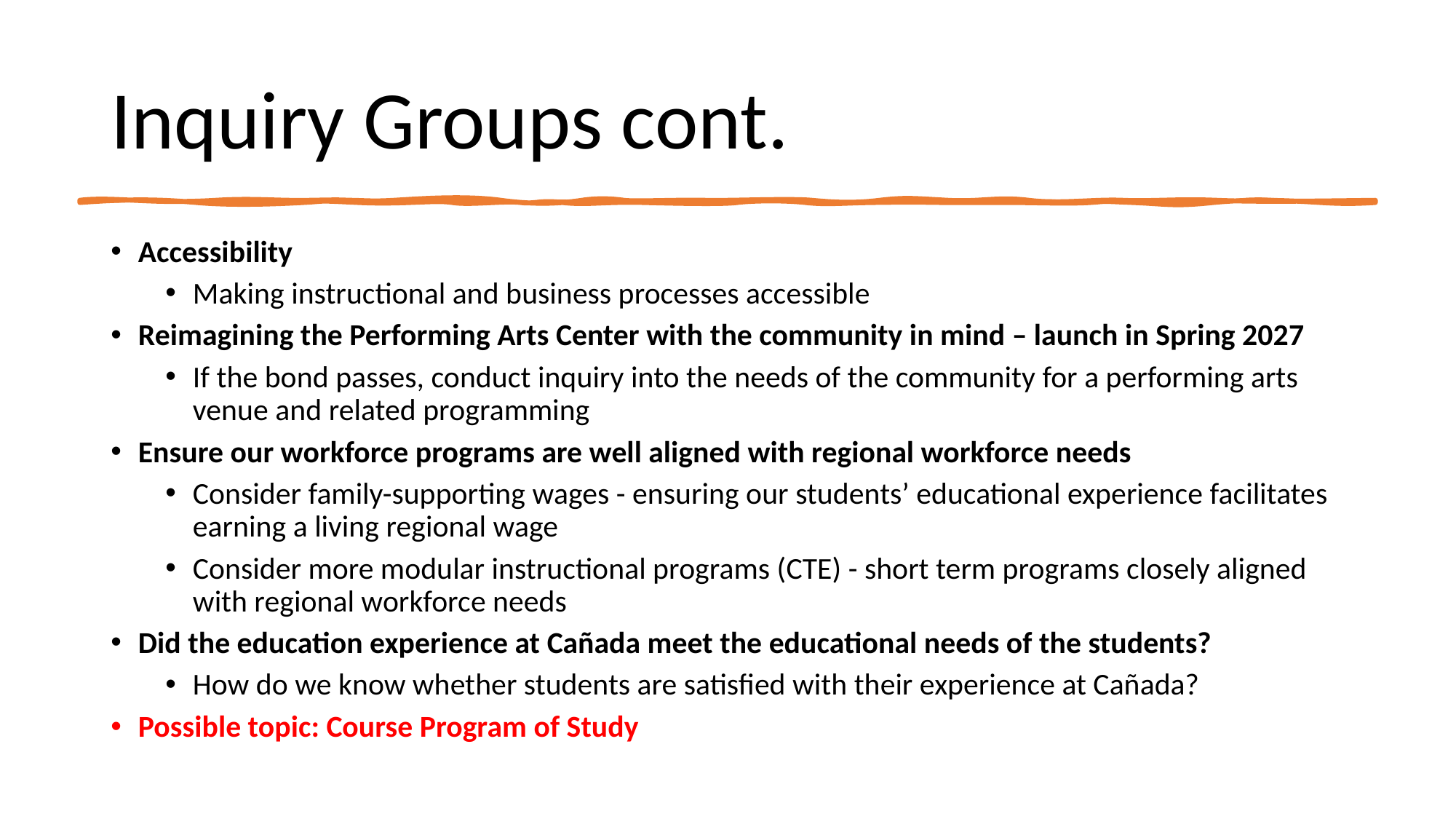

# Inquiry Groups cont.

Accessibility
Making instructional and business processes accessible
Reimagining the Performing Arts Center with the community in mind – launch in Spring 2027
If the bond passes, conduct inquiry into the needs of the community for a performing arts venue and related programming
Ensure our workforce programs are well aligned with regional workforce needs
Consider family-supporting wages - ensuring our students’ educational experience facilitates earning a living regional wage
Consider more modular instructional programs (CTE) - short term programs closely aligned with regional workforce needs
Did the education experience at Cañada meet the educational needs of the students?
How do we know whether students are satisfied with their experience at Cañada?
Possible topic: Course Program of Study